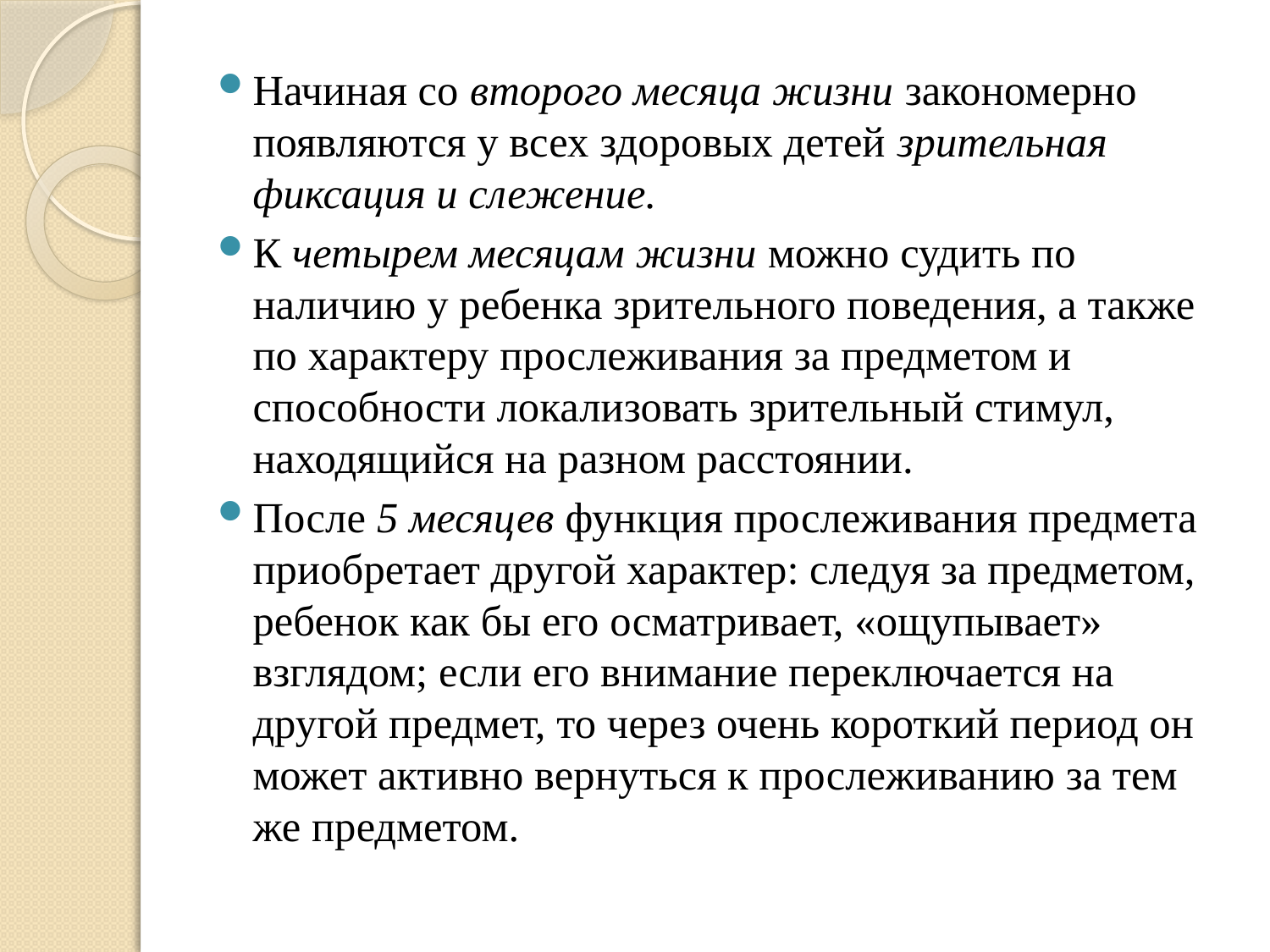

Начиная со второго месяца жизни закономерно появляются у всех здоровых детей зрительная фиксация и слежение.
К четырем месяцам жизни можно судить по наличию у ребенка зрительного поведения, а также по характеру прослеживания за предметом и способности локализовать зрительный стимул, находящийся на разном расстоянии.
После 5 месяцев функция прослеживания предмета приобретает другой характер: следуя за предметом, ребенок как бы его осматривает, «ощупывает» взглядом; если его внимание переключается на другой предмет, то через очень короткий период он может активно вернуться к прослеживанию за тем же предметом.